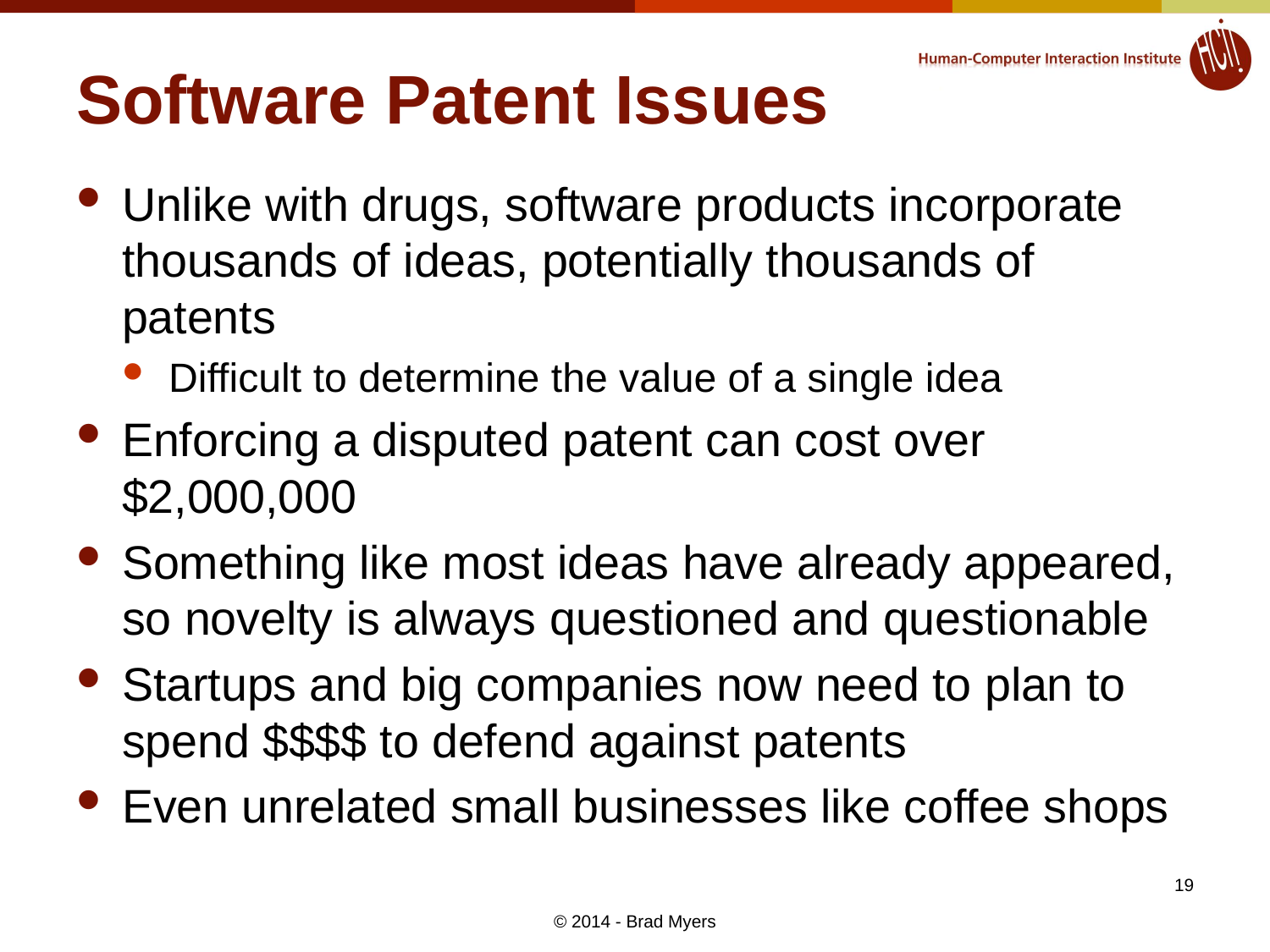

# Software Patent Issues
Unlike with drugs, software products incorporate thousands of ideas, potentially thousands of patents
Difficult to determine the value of a single idea
Enforcing a disputed patent can cost over $2,000,000
Something like most ideas have already appeared, so novelty is always questioned and questionable
Startups and big companies now need to plan to spend $$$$ to defend against patents
Even unrelated small businesses like coffee shops
19
© 2014 - Brad Myers